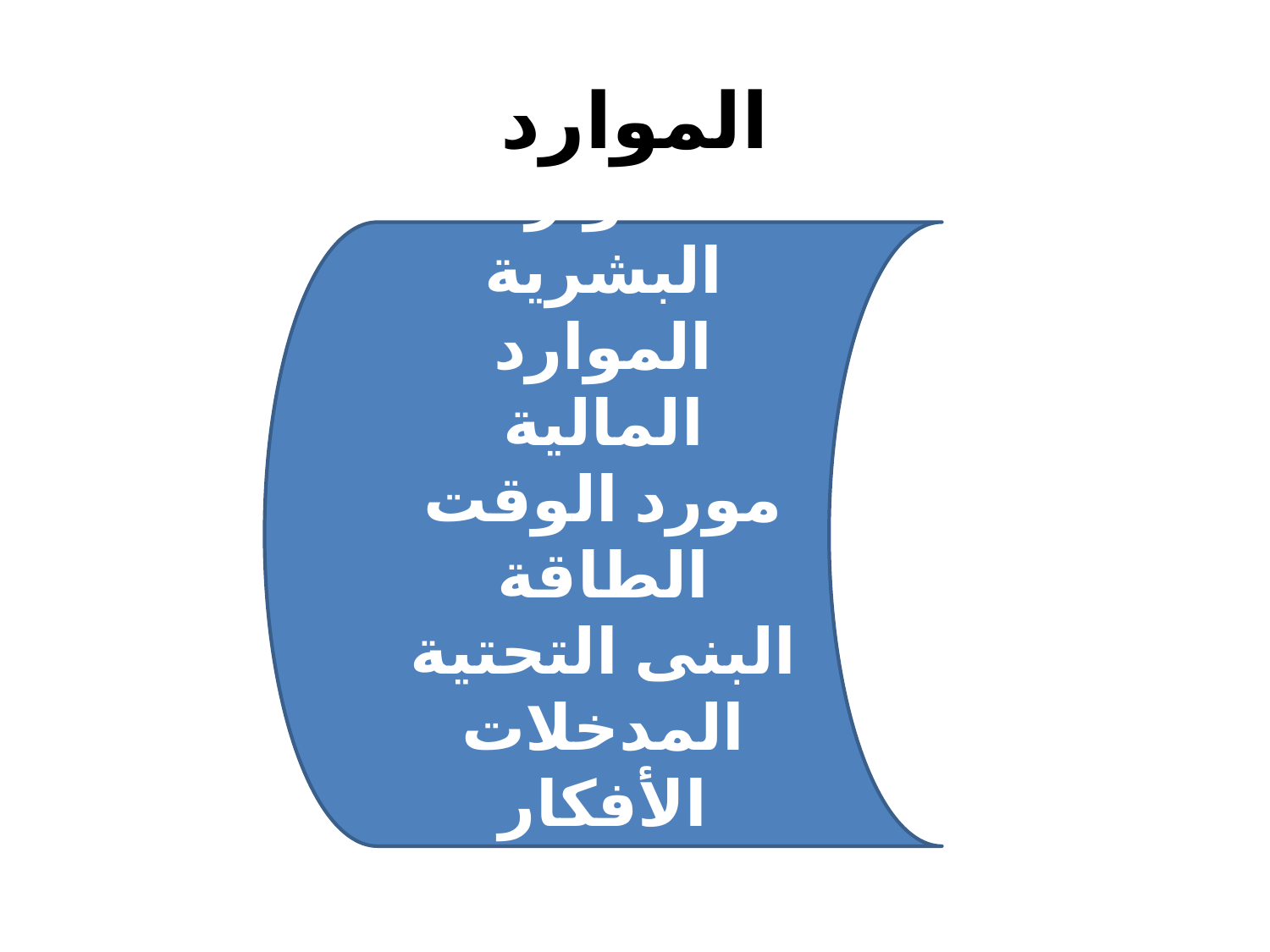

# الموارد

الموارد البشرية
الموارد المالية
مورد الوقت
الطاقة
البنى التحتية
المدخلات
الأفكار
الكفاءات